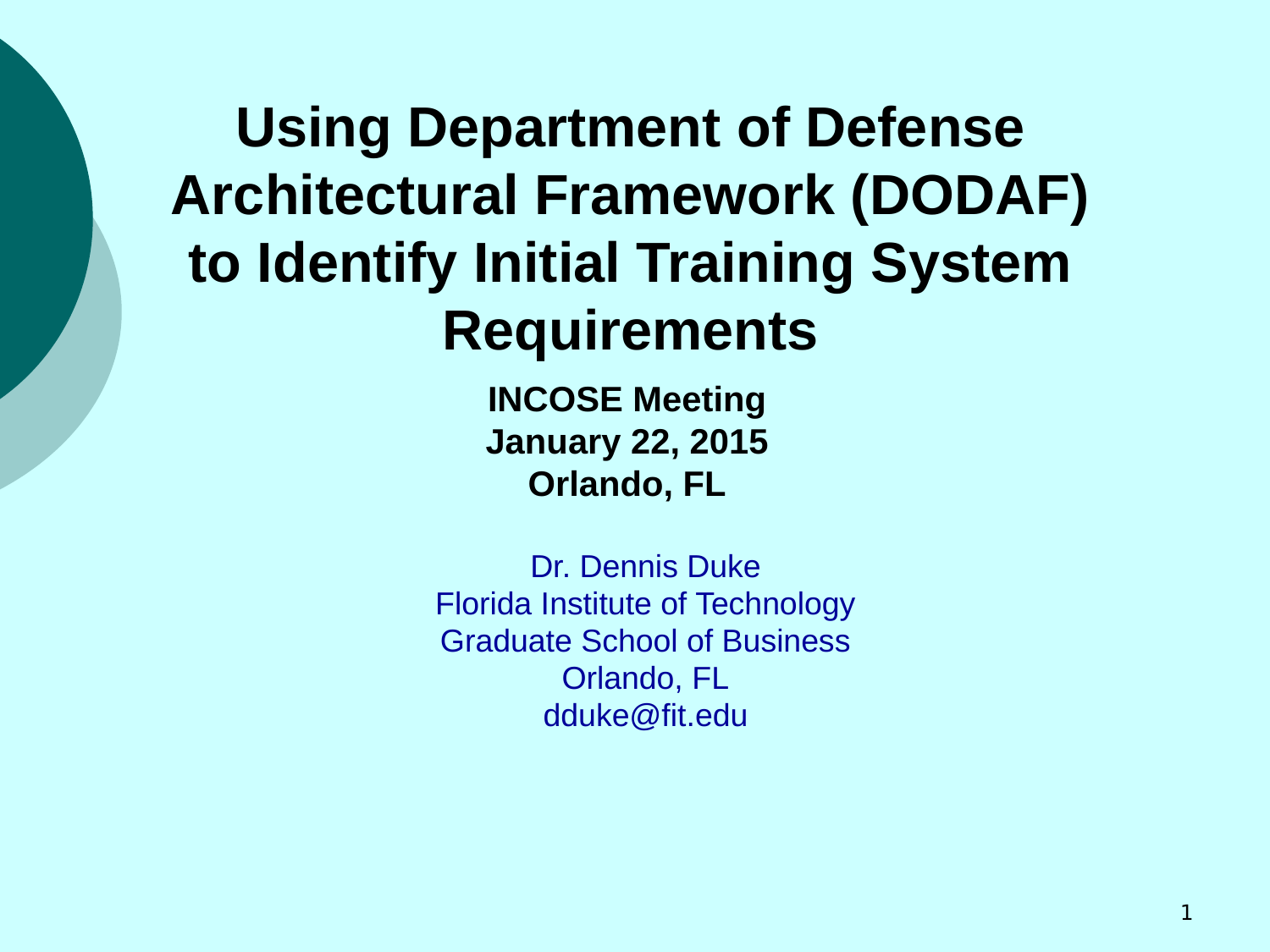

Using Department of Defense Architectural Framework (DODAF) to Identify Initial Training System Requirements
INCOSE Meeting
January 22, 2015
Orlando, FL
Dr. Dennis Duke
Florida Institute of Technology
Graduate School of Business
Orlando, FL
dduke@fit.edu
1